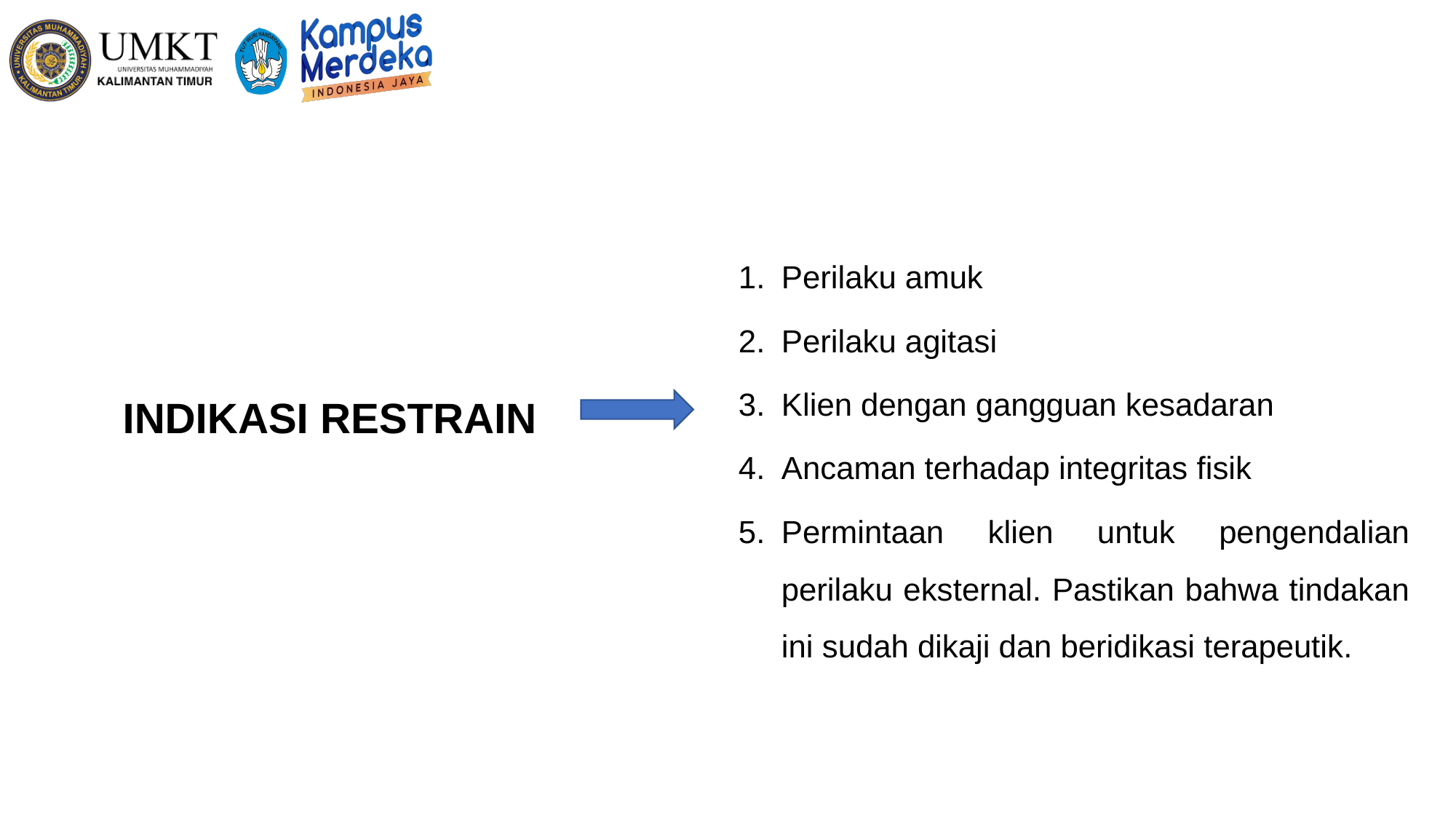

Perilaku amuk
Perilaku agitasi
Klien dengan gangguan kesadaran
Ancaman terhadap integritas fisik
Permintaan klien untuk pengendalian perilaku eksternal. Pastikan bahwa tindakan ini sudah dikaji dan beridikasi terapeutik.

# INDIKASI RESTRAIN